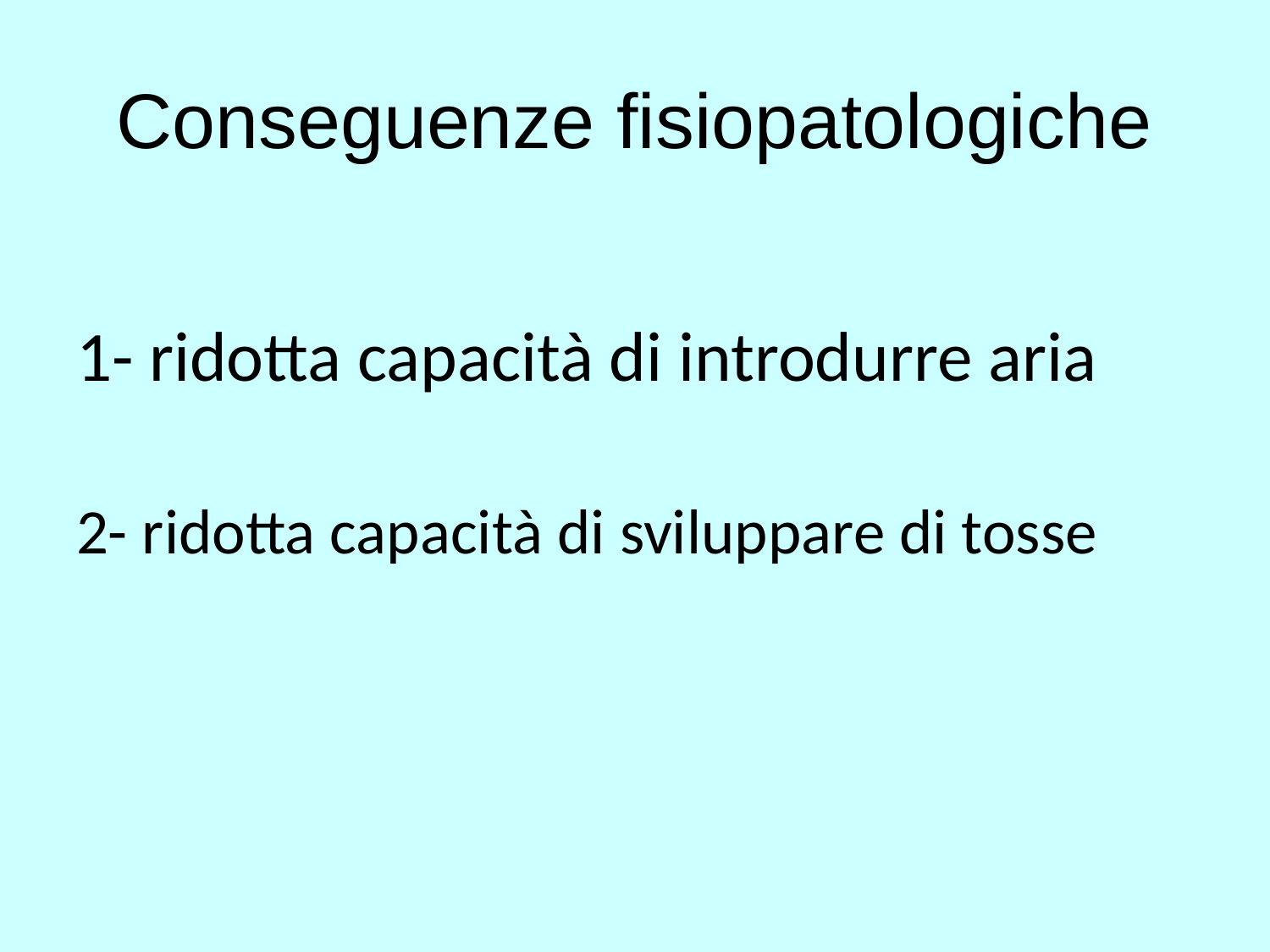

# Conseguenze fisiopatologiche

1- ridotta capacità di introdurre aria

2- ridotta capacità di sviluppare di tosse